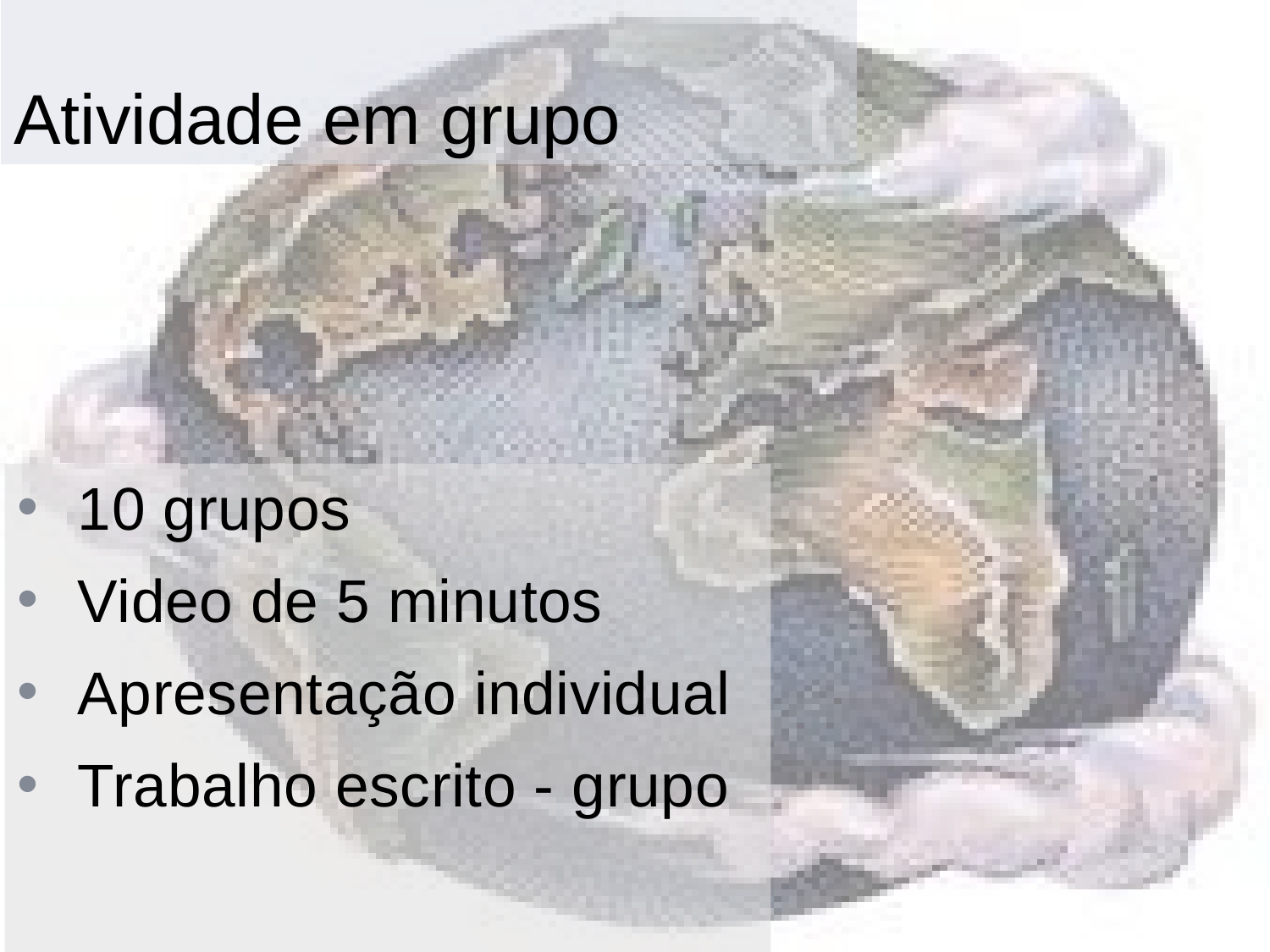

# Atividade em grupo
10 grupos
Video de 5 minutos
Apresentação individual
Trabalho escrito - grupo